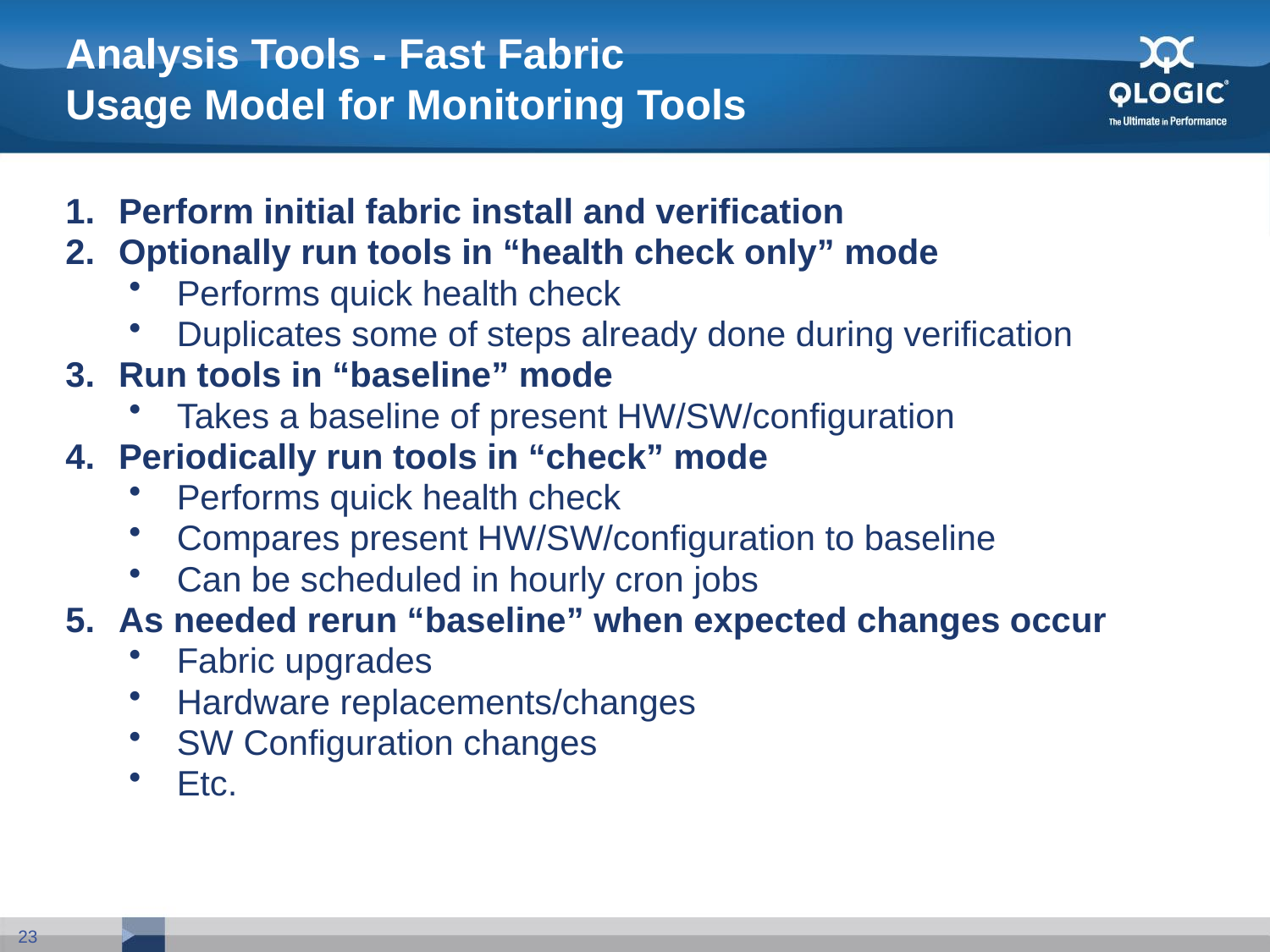

# Analysis Tools - Fast Fabric Usage Model for Monitoring Tools
Perform initial fabric install and verification
Optionally run tools in “health check only” mode
Performs quick health check
Duplicates some of steps already done during verification
Run tools in “baseline” mode
Takes a baseline of present HW/SW/configuration
Periodically run tools in “check” mode
Performs quick health check
Compares present HW/SW/configuration to baseline
Can be scheduled in hourly cron jobs
As needed rerun “baseline” when expected changes occur
Fabric upgrades
Hardware replacements/changes
SW Configuration changes
Etc.
23